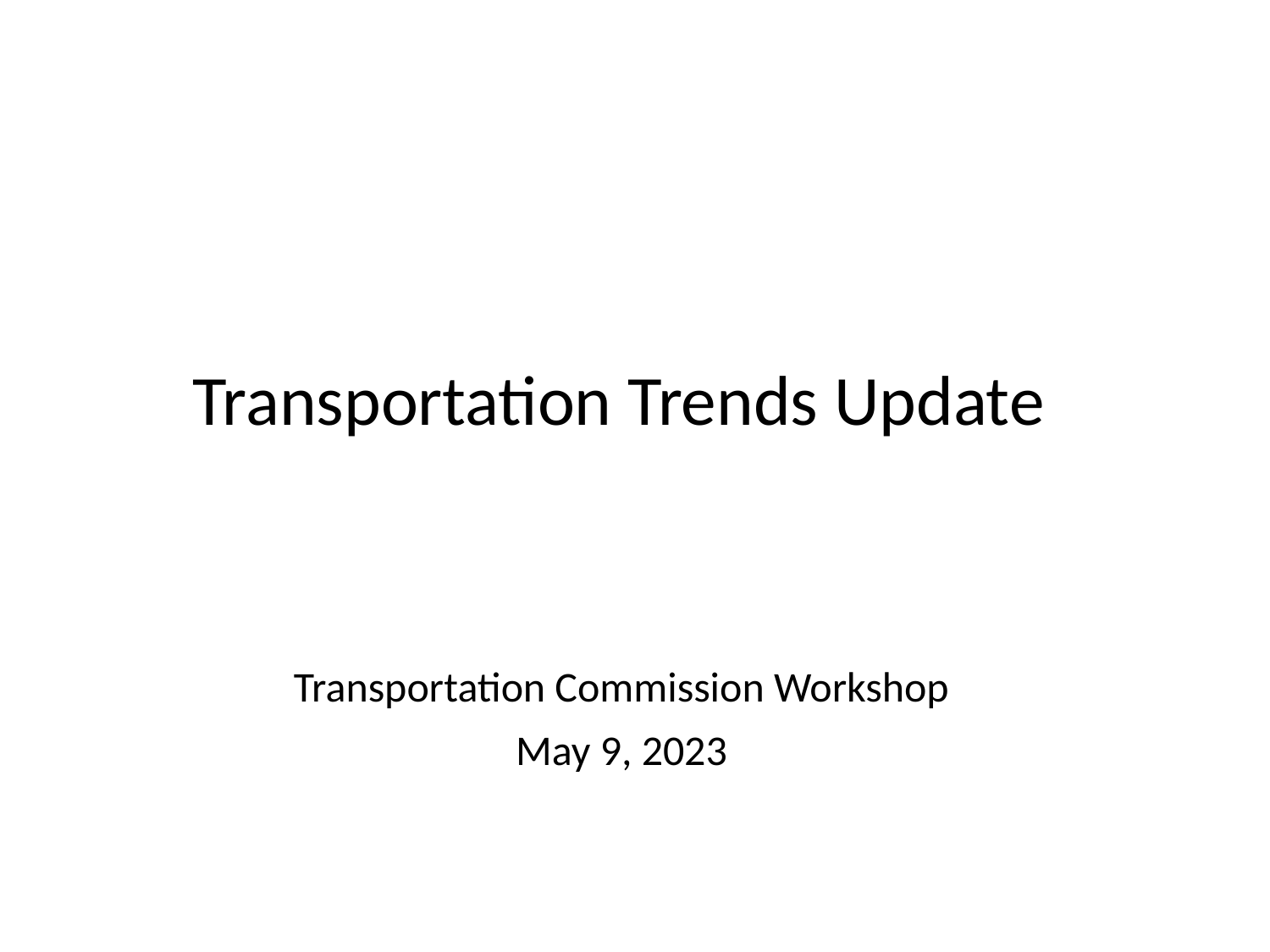

# Transportation Trends Update
Transportation Commission Workshop
May 9, 2023